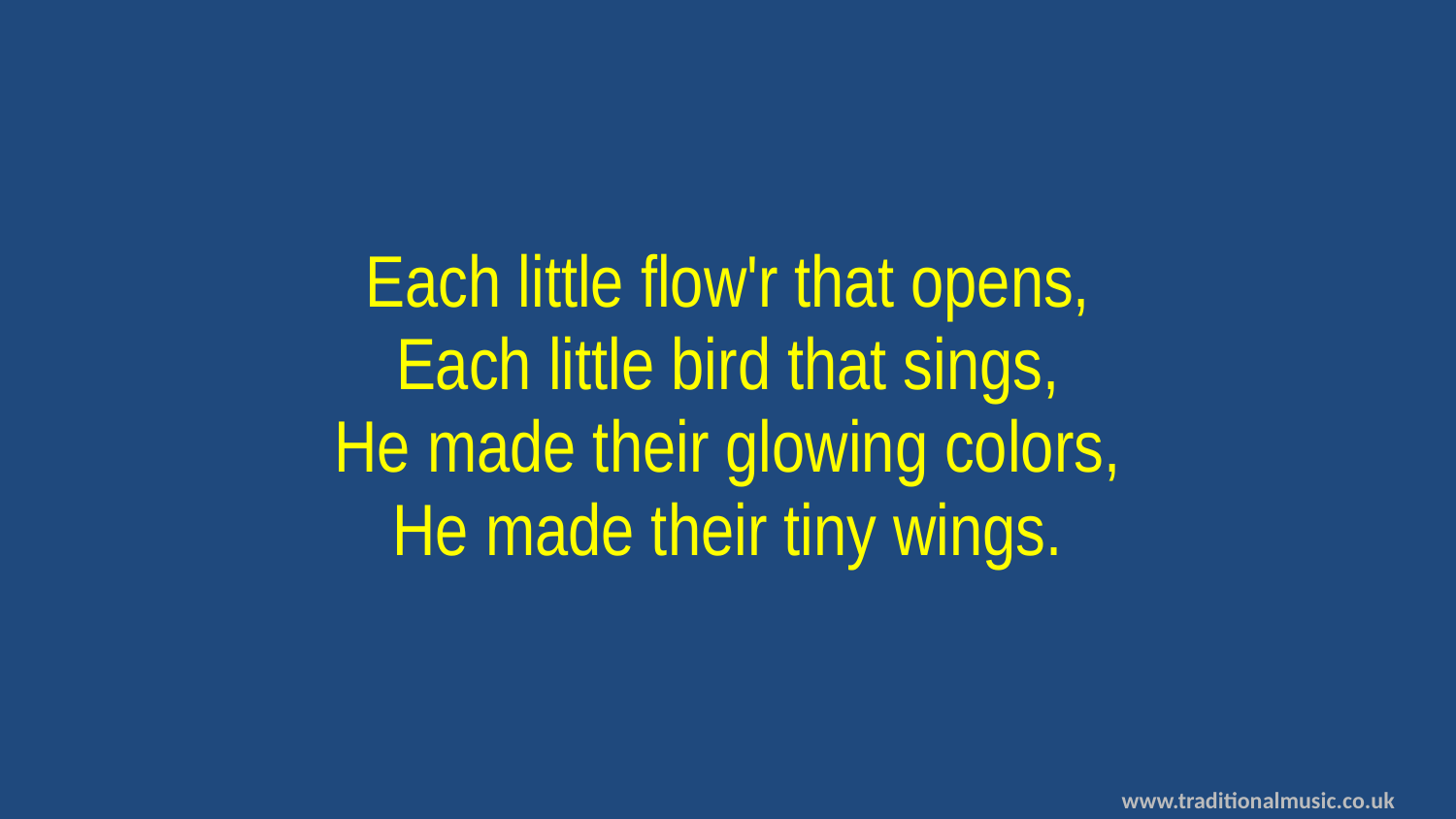

Each little flow'r that opens,
Each little bird that sings,
He made their glowing colors,
He made their tiny wings.